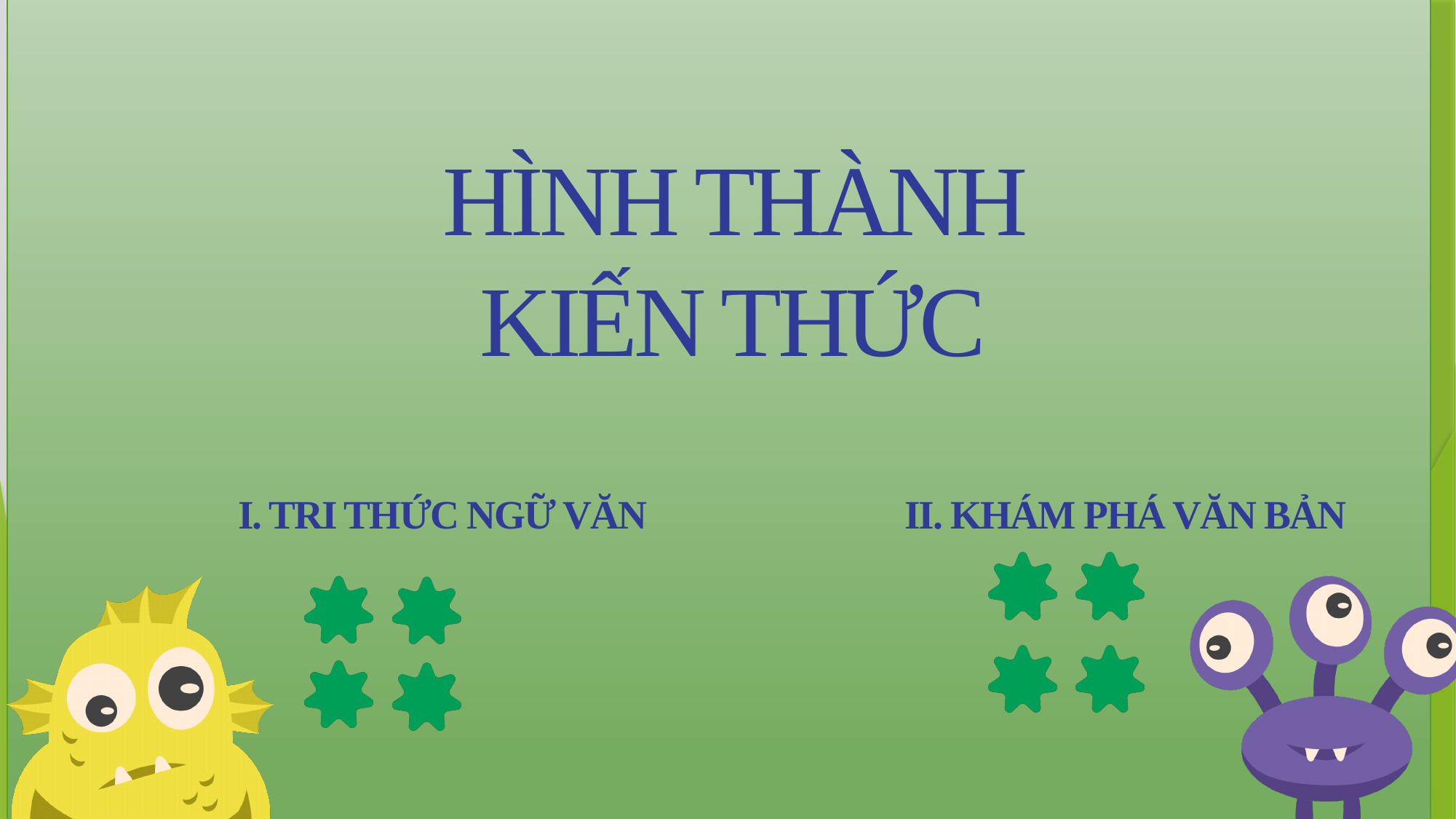

HÌNH THÀNH KIẾN THỨC
I. TRI THỨC NGỮ VĂN
II. KHÁM PHÁ VĂN BẢN